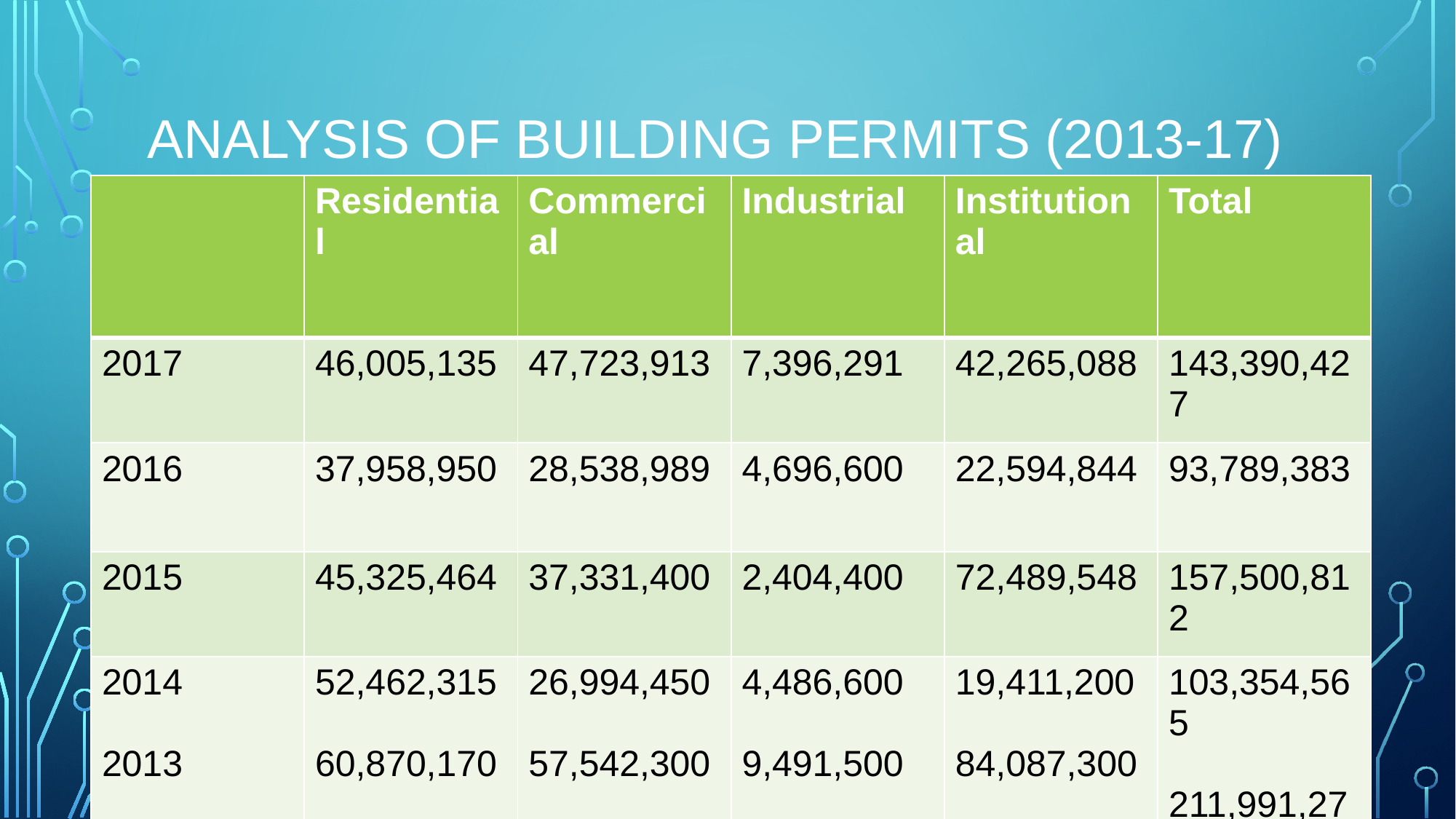

# Analysis of building permits (2013-17)
|  | Residential | Commercial | Industrial | Institutional | Total |
| --- | --- | --- | --- | --- | --- |
| 2017 | 46,005,135 | 47,723,913 | 7,396,291 | 42,265,088 | 143,390,427 |
| 2016 | 37,958,950 | 28,538,989 | 4,696,600 | 22,594,844 | 93,789,383 |
| 2015 | 45,325,464 | 37,331,400 | 2,404,400 | 72,489,548 | 157,500,812 |
| 2014 2013 | 52,462,315 60,870,170 | 26,994,450 57,542,300 | 4,486,600 9,491,500 | 19,411,200 84,087,300 | 103,354,565 211,991,270 |